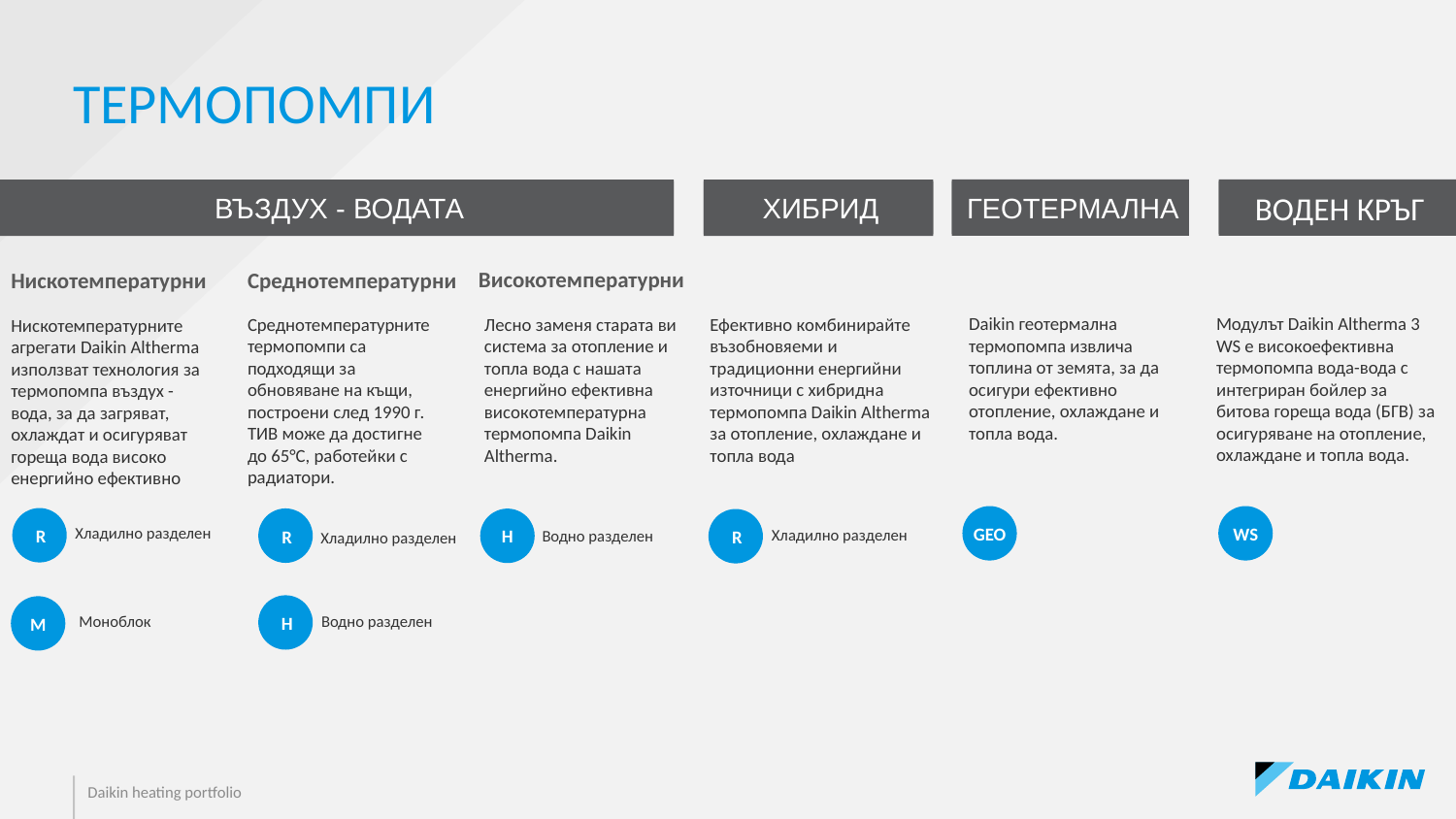

# ТЕРМОПОМПИ

ГЕОТЕРМАЛНА

ВОДЕН КРЪГ

ВЪЗДУХ - ВОДАТА

ХИБРИД

Високотемпературни
Среднотемпературни
Нискотемпературни
Модулът Daikin Altherma 3 WS е високоефективна термопомпа вода-вода с интегриран бойлер за битова гореща вода (БГВ) за осигуряване на отопление, охлаждане и топла вода.
Daikin геотермална термопомпа извлича топлина от земята, за да осигури ефективно отопление, охлаждане и топла вода.
Лесно заменя старата ви система за отопление и топла вода с нашата енергийно ефективна високотемпературна термопомпа Daikin Altherma.
Среднотемпературните термопомпи са подходящи за обновяване нa къщи, построени след 1990 г. ТИВ може да достигне до 65°C, работейки с радиатори.
Ефективно комбинирайте възобновяеми и традиционни енергийни източници с хибридна термопомпа Daikin Altherma за отопление, охлаждане и топла вода
Нискотемпературните агрегати Daikin Altherma използват технология за термопомпа въздух -  вода, за да загряват, охлаждат и осигуряват гореща вода високо енергийно ефективно

H

Хладилно разделен
GEO
WS
Хладилно разделен
R
Водно разделен
R
R
Хладилно разделен

Водно разделен
Моноблок
H
M
Daikin heating portfolio